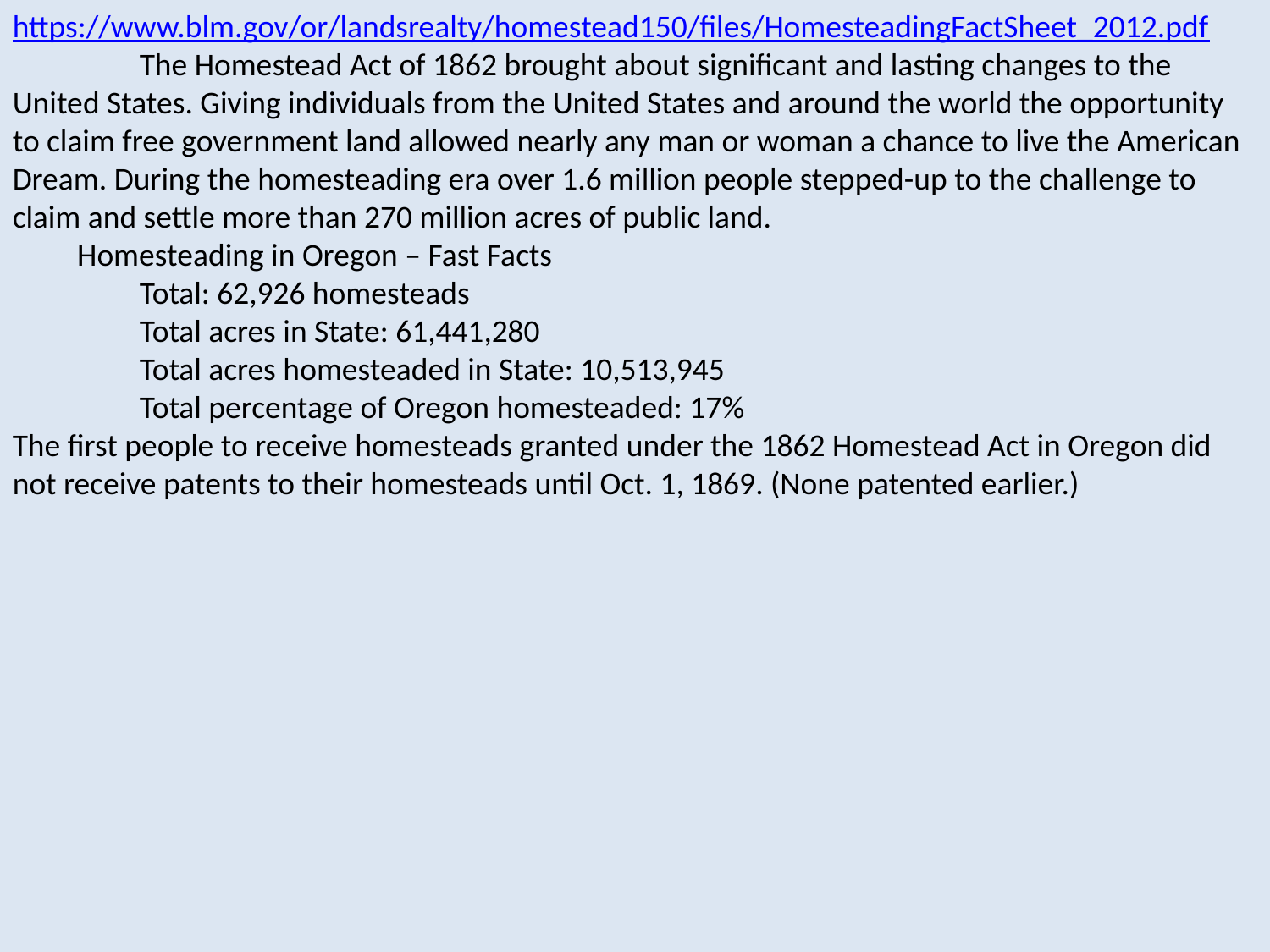

https://www.blm.gov/or/landsrealty/homestead150/files/HomesteadingFactSheet_2012.pdf
	The Homestead Act of 1862 brought about significant and lasting changes to the United States. Giving individuals from the United States and around the world the opportunity to claim free government land allowed nearly any man or woman a chance to live the American Dream. During the homesteading era over 1.6 million people stepped-up to the challenge to claim and settle more than 270 million acres of public land.
         Homesteading in Oregon – Fast Facts
	Total: 62,926 homesteads
	Total acres in State: 61,441,280
	Total acres homesteaded in State: 10,513,945
	Total percentage of Oregon homesteaded: 17%
The first people to receive homesteads granted under the 1862 Homestead Act in Oregon did not receive patents to their homesteads until Oct. 1, 1869. (None patented earlier.)